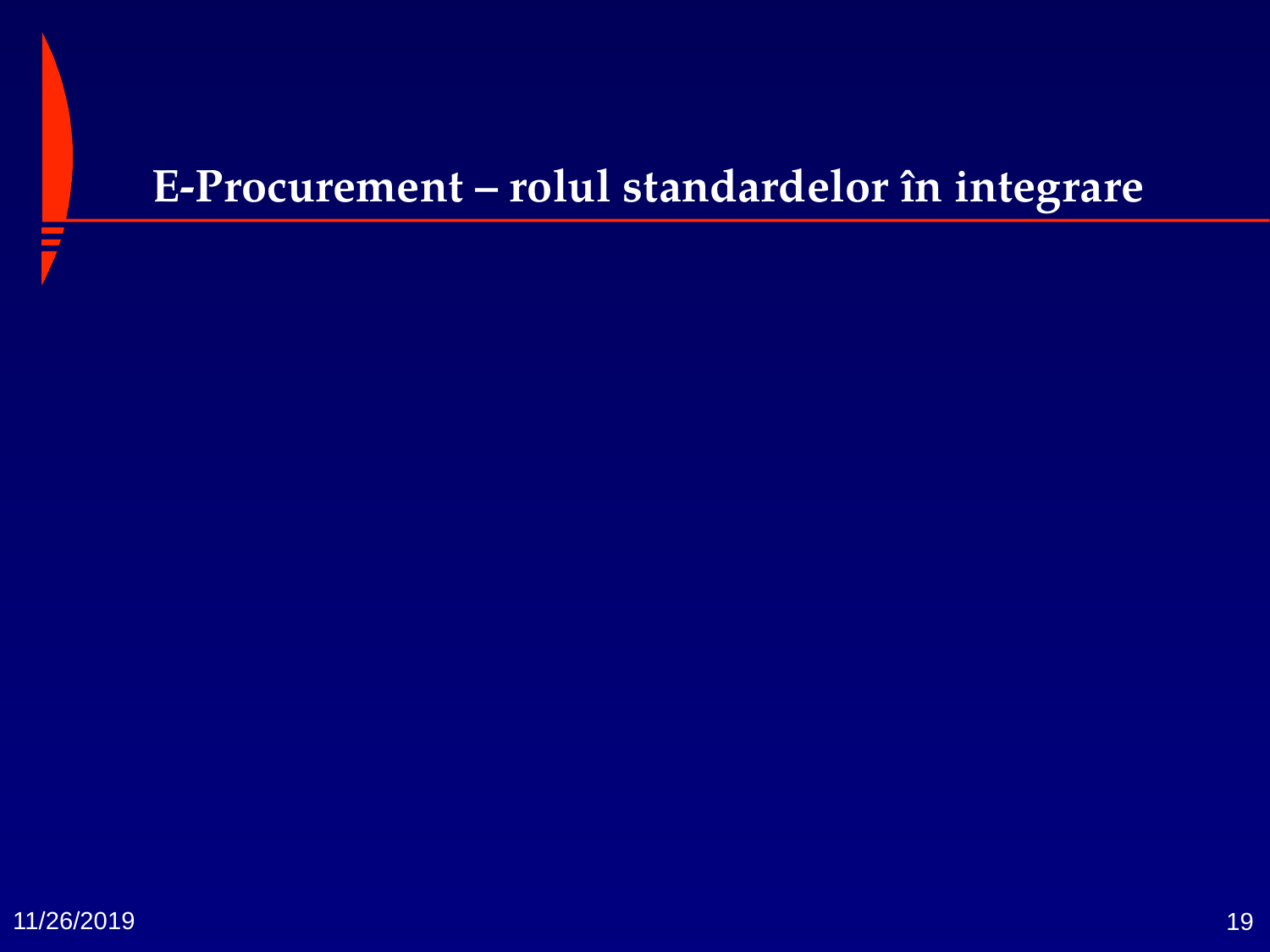

# E-Procurement – rolul standardelor în integrare
XML (eXtensible Markup Language)
	Standard folosit pentru îmbunătăţirea compatibilităţii între sisteme diferite provenite de la parteneri de afaceri pentru definirea sensului datelor din documentele de afaceri

XBRL (eXtensible Business Reporting Language)
	Versiune de XML utilizată pentru capturarea informaţiilor financiare în cadrul proceselor de afacere. Un cadru disponibil gratuit pentru interschimbarea informațiilor de business.

Servicii Web
	Arhitectură ce permite integrarea de aplicaţii distribuite prin servicii software

11/26/2019
19